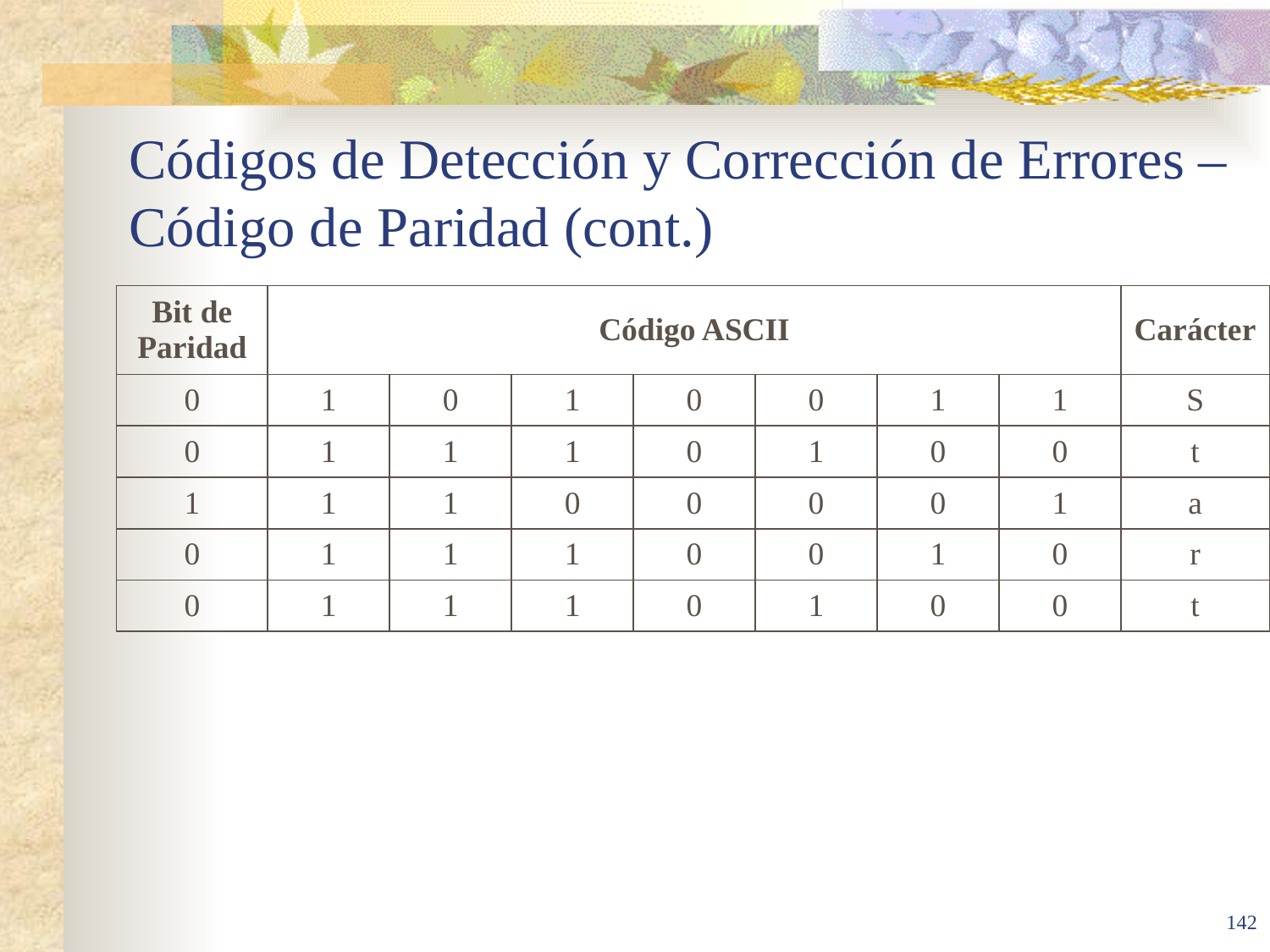

# Códigos de Detección y Corrección de Errores – Código de Paridad (cont.)
| Bit de Paridad | Código ASCII |  |  |  |  |  |  | Carácter |
| --- | --- | --- | --- | --- | --- | --- | --- | --- |
| 0 | 1 | 0 | 1 | 0 | 0 | 1 | 1 | S |
| 0 | 1 | 1 | 1 | 0 | 1 | 0 | 0 | t |
| 1 | 1 | 1 | 0 | 0 | 0 | 0 | 1 | a |
| 0 | 1 | 1 | 1 | 0 | 0 | 1 | 0 | r |
| 0 | 1 | 1 | 1 | 0 | 1 | 0 | 0 | t |
142